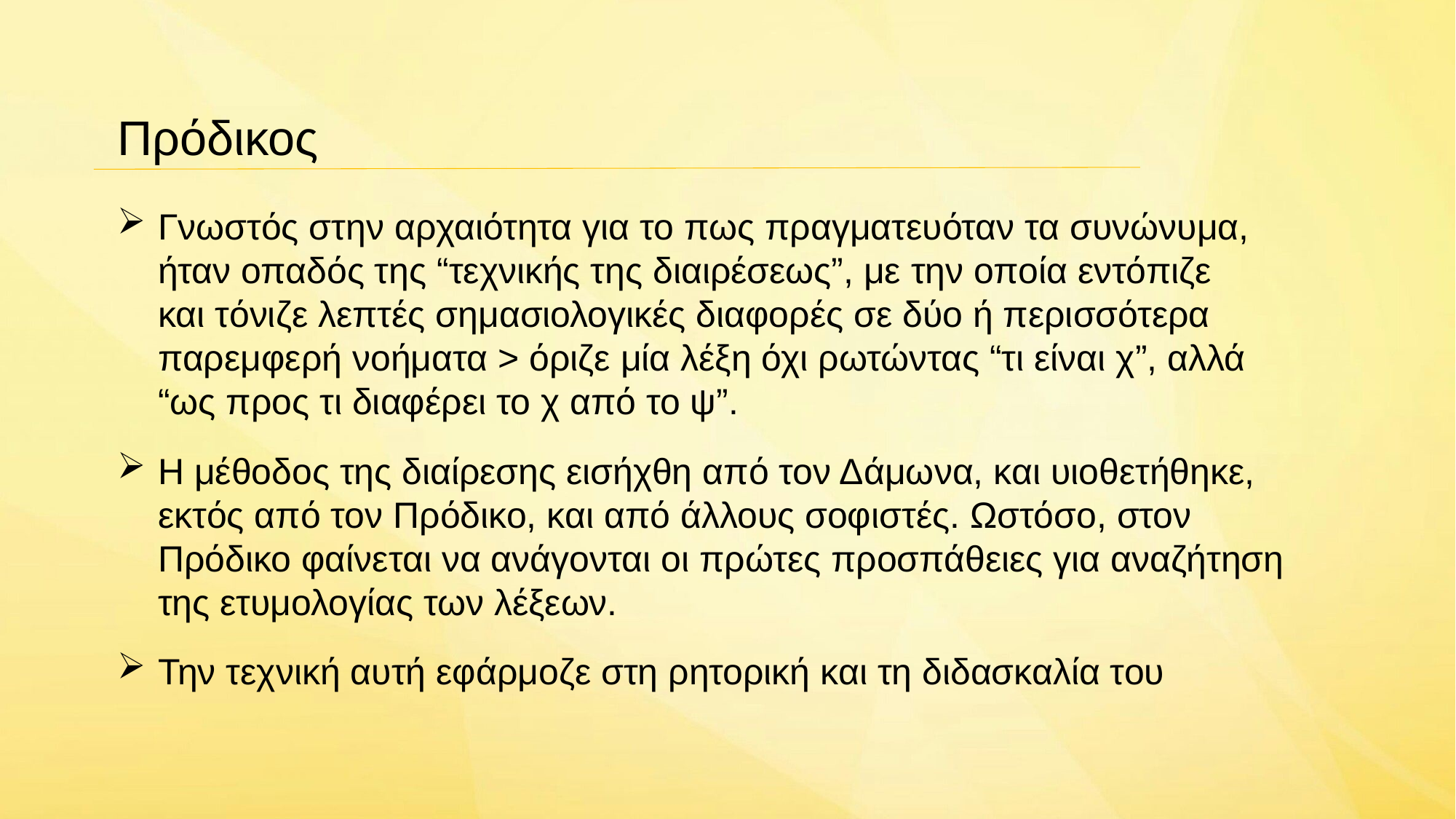

Πρόδικος
Γνωστός στην αρχαιότητα για το πως πραγματευόταν τα συνώνυμα, ήταν οπαδός της “τεχνικής της διαιρέσεως”, με την οποία εντόπιζε και τόνιζε λεπτές σημασιολογικές διαφορές σε δύο ή περισσότερα παρεμφερή νοήματα > όριζε μία λέξη όχι ρωτώντας “τι είναι χ”, αλλά “ως προς τι διαφέρει το χ από το ψ”.
Η μέθοδος της διαίρεσης εισήχθη από τον Δάμωνα, και υιοθετήθηκε, εκτός από τον Πρόδικο, και από άλλους σοφιστές. Ωστόσο, στον Πρόδικο φαίνεται να ανάγονται οι πρώτες προσπάθειες για αναζήτηση της ετυμολογίας των λέξεων.
Την τεχνική αυτή εφάρμοζε στη ρητορική και τη διδασκαλία του